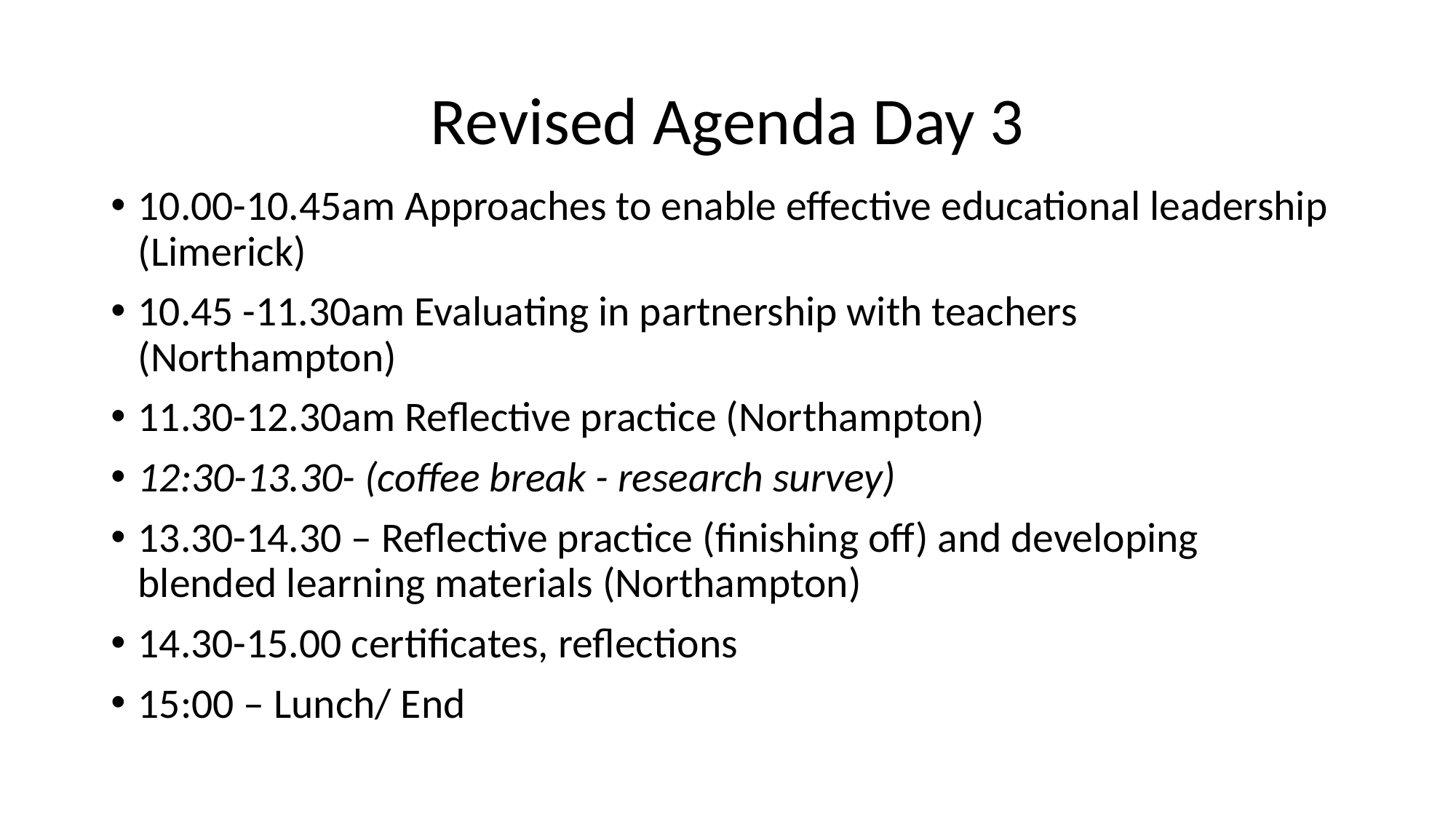

# Revised Agenda Day 3
10.00-10.45am Approaches to enable effective educational leadership (Limerick)
10.45 -11.30am Evaluating in partnership with teachers (Northampton)
11.30-12.30am Reflective practice (Northampton)
12:30-13.30- (coffee break - research survey)
13.30-14.30 – Reflective practice (finishing off) and developing blended learning materials (Northampton)
14.30-15.00 certificates, reflections
15:00 – Lunch/ End